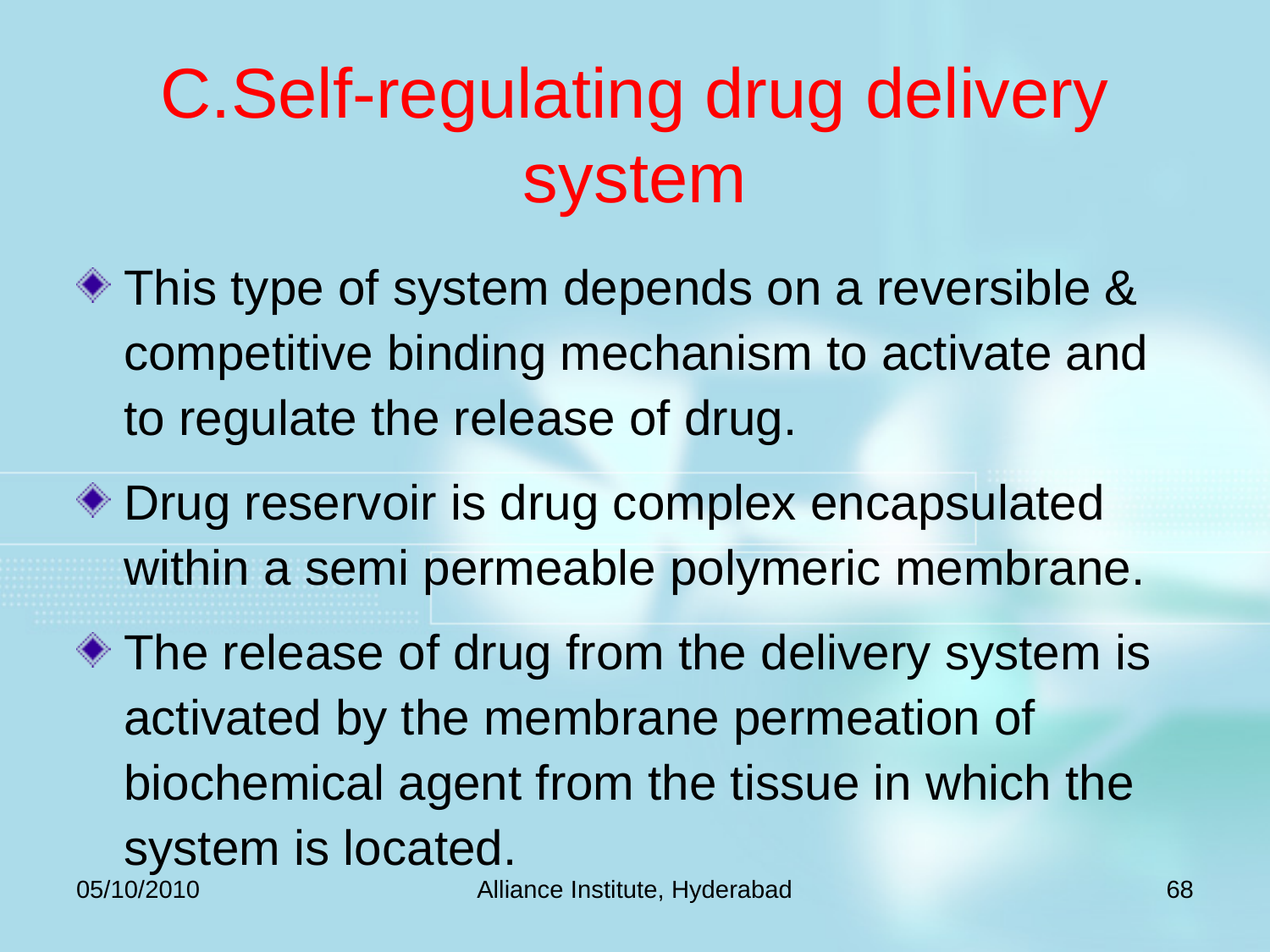

# C.Self-regulating drug delivery system
This type of system depends on a reversible & competitive binding mechanism to activate and to regulate the release of drug.
Drug reservoir is drug complex encapsulated within a semi permeable polymeric membrane.
The release of drug from the delivery system is activated by the membrane permeation of biochemical agent from the tissue in which the system is located.
05/10/2010
Alliance Institute, Hyderabad
68